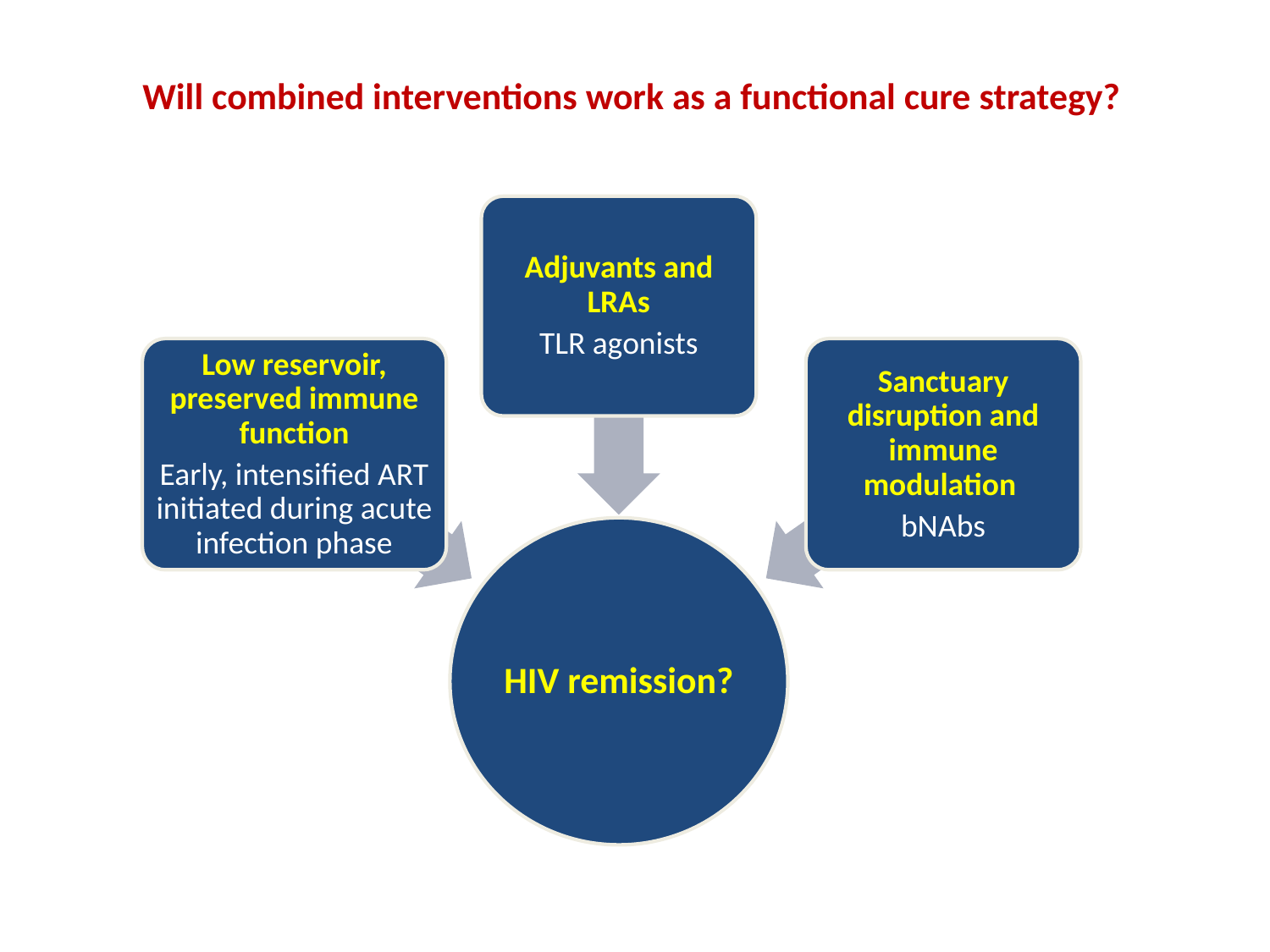

Will combined interventions work as a functional cure strategy?
Adjuvants and LRAs
TLR agonists
Low reservoir, preserved immune function
Early, intensified ART initiated during acute infection phase
Sanctuary disruption and immune modulation
bNAbs

HIV remission?